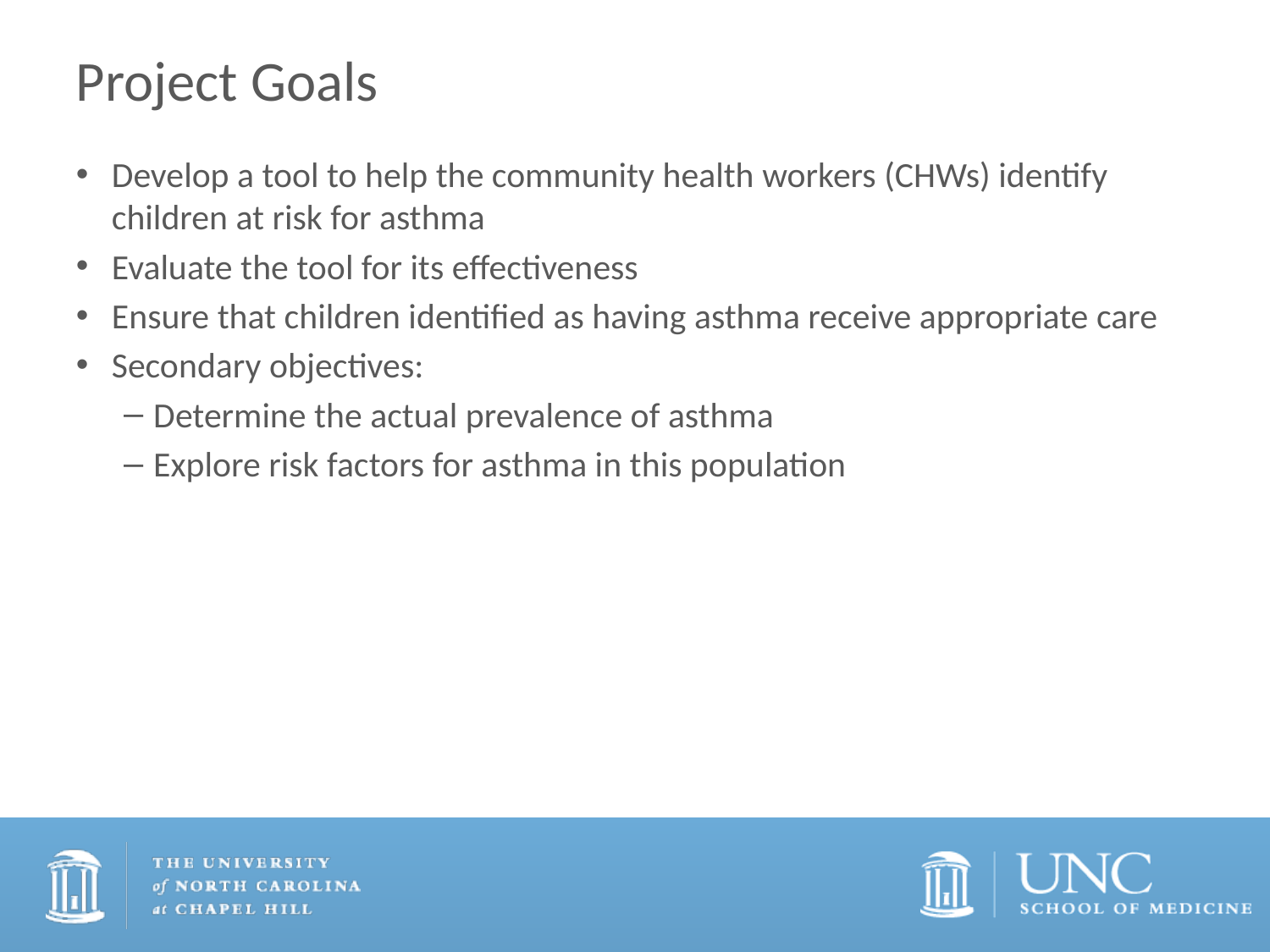

# Project Goals
Develop a tool to help the community health workers (CHWs) identify children at risk for asthma
Evaluate the tool for its effectiveness
Ensure that children identified as having asthma receive appropriate care
Secondary objectives:
Determine the actual prevalence of asthma
Explore risk factors for asthma in this population